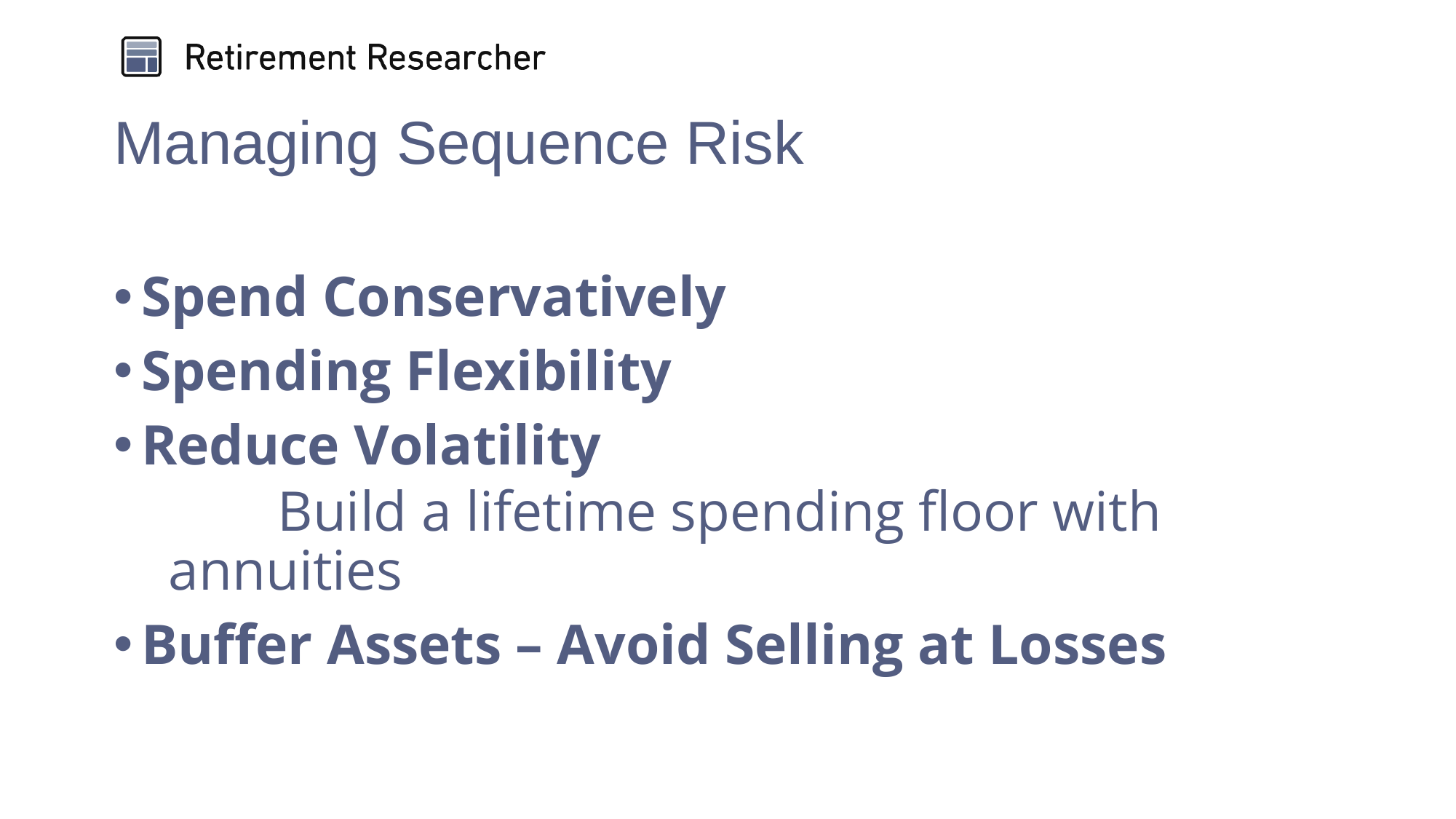

# Managing Sequence Risk
Spend Conservatively
Spending Flexibility
Reduce Volatility
	Build a lifetime spending floor with annuities
Buffer Assets – Avoid Selling at Losses